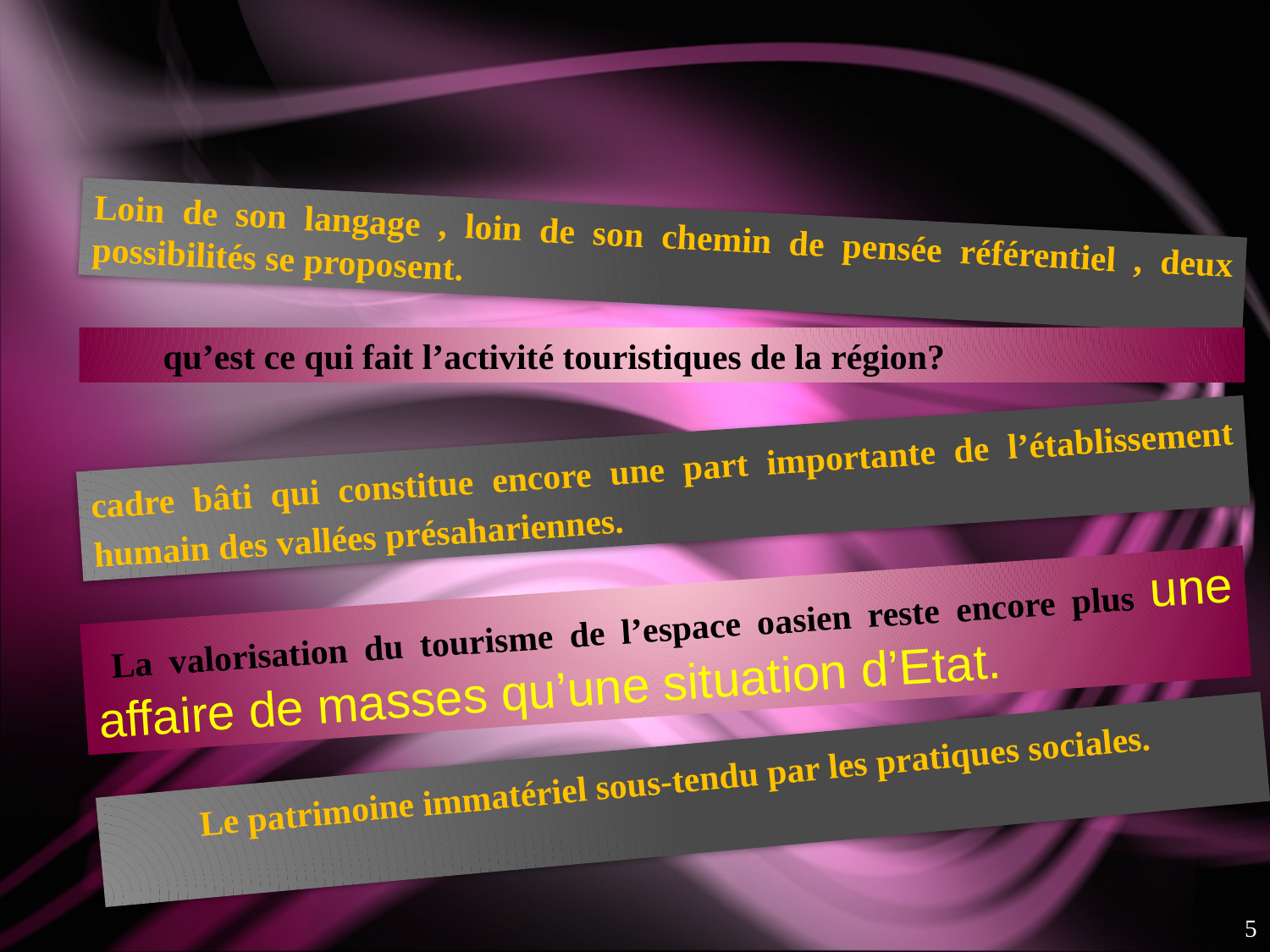

#
Loin de son langage , loin de son chemin de pensée référentiel , deux possibilités se proposent.
        qu’est ce qui fait l’activité touristiques de la région?
cadre bâti qui constitue encore une part importante de l’établissement humain des vallées présahariennes.
 La valorisation du tourisme de l’espace oasien reste encore plus une affaire de masses qu’une situation d’Etat.
          Le patrimoine immatériel sous-tendu par les pratiques sociales.

5